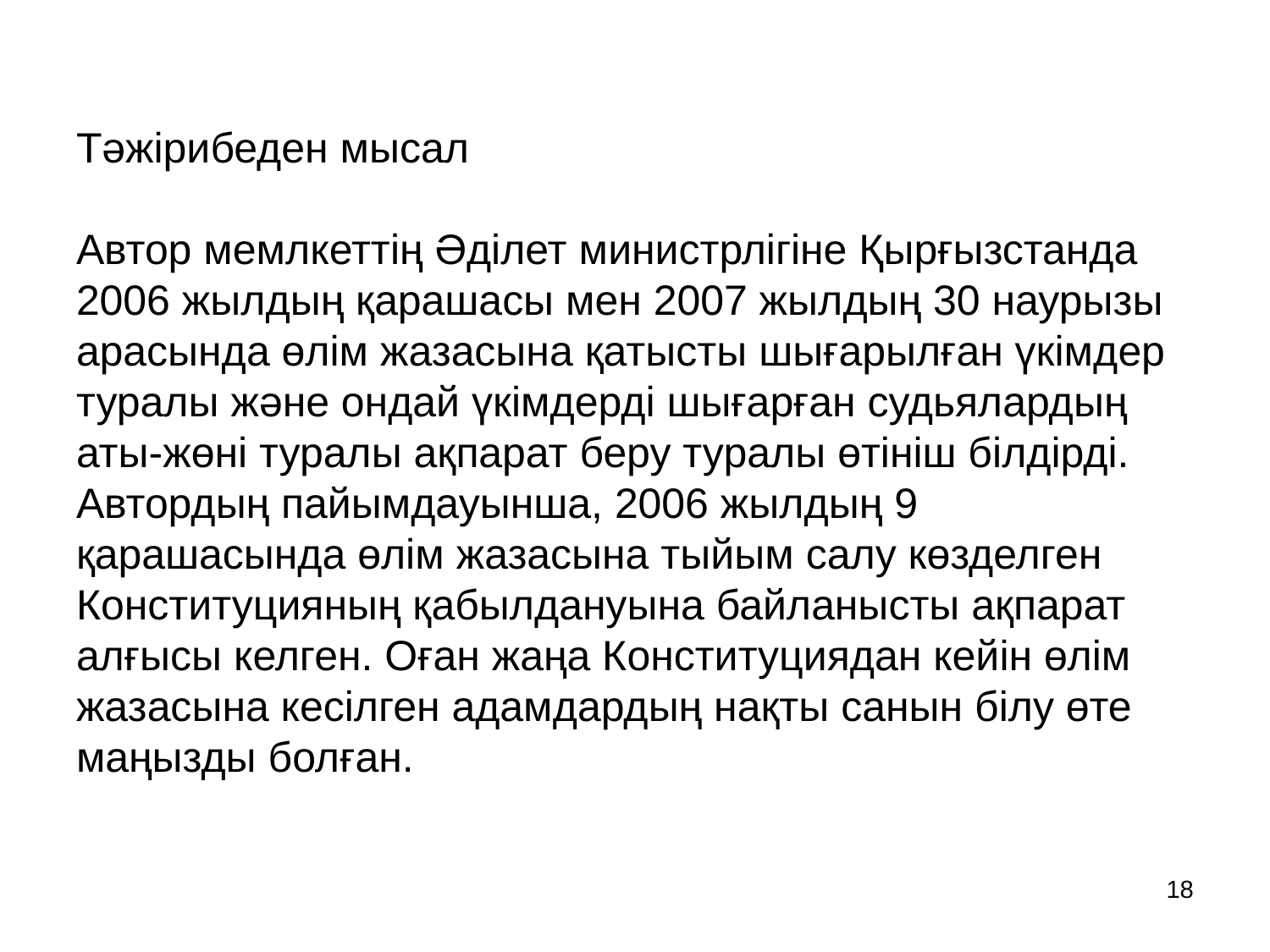

# Тәжірибеден мысал Автор мемлкеттің Әділет министрлігіне Қырғызстанда 2006 жылдың қарашасы мен 2007 жылдың 30 наурызы арасында өлім жазасына қатысты шығарылған үкімдер туралы және ондай үкімдерді шығарған судьялардың аты-жөні туралы ақпарат беру туралы өтініш білдірді. Автордың пайымдауынша, 2006 жылдың 9 қарашасында өлім жазасына тыйым салу көзделген Конституцияның қабылдануына байланысты ақпарат алғысы келген. Оған жаңа Конституциядан кейін өлім жазасына кесілген адамдардың нақты санын білу өте маңызды болған.
18